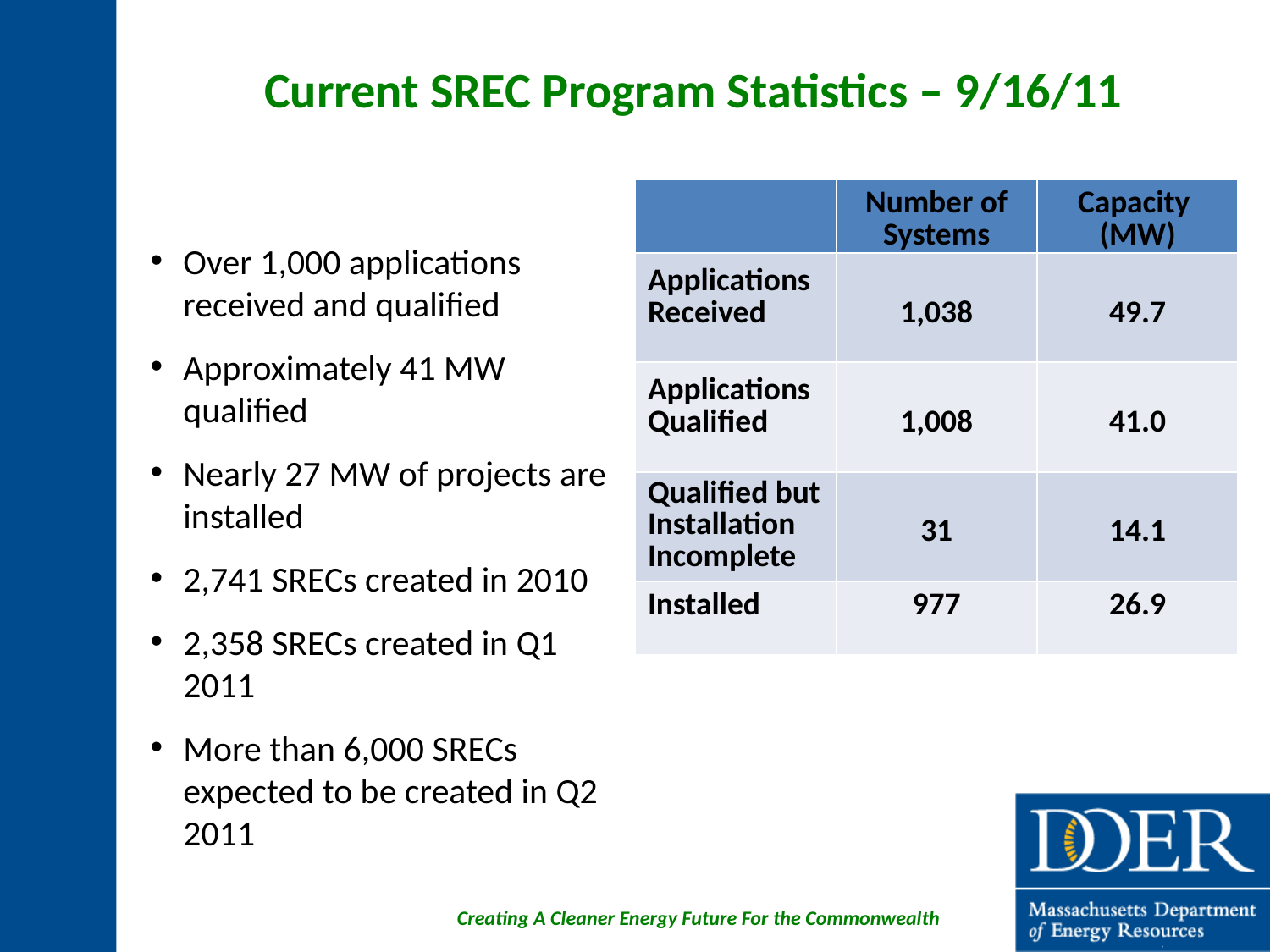

Current SREC Program Statistics – 9/16/11
|  | Number of Systems | Capacity (MW) |
| --- | --- | --- |
| Applications Received | 1,038 | 49.7 |
| Applications Qualified | 1,008 | 41.0 |
| Qualified but Installation Incomplete | 31 | 14.1 |
| Installed | 977 | 26.9 |
Over 1,000 applications received and qualified
Approximately 41 MW qualified
Nearly 27 MW of projects are installed
2,741 SRECs created in 2010
2,358 SRECs created in Q1 2011
More than 6,000 SRECs expected to be created in Q2 2011